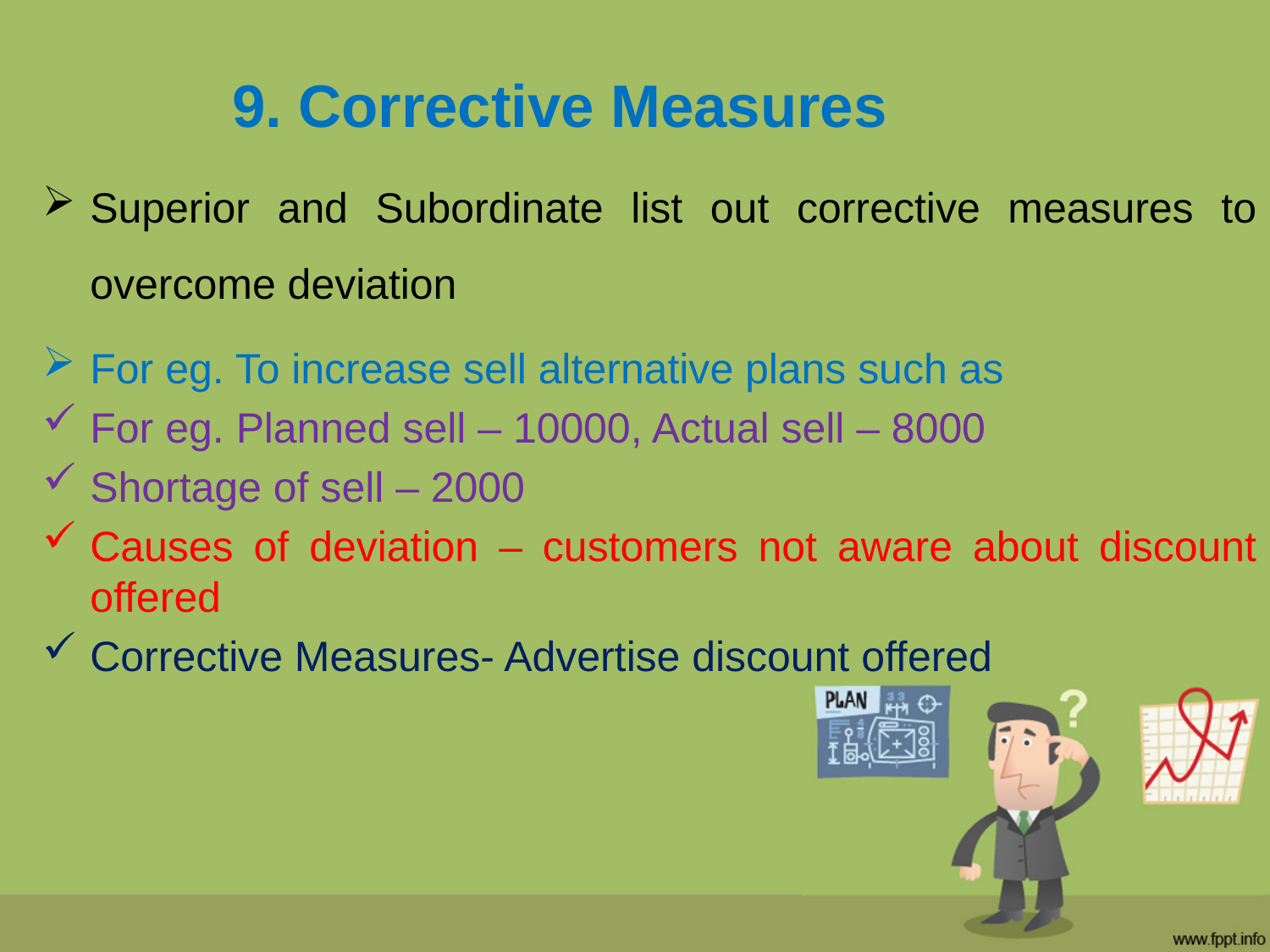

# 9. Corrective Measures
Superior and Subordinate list out corrective measures to overcome deviation
For eg. To increase sell alternative plans such as
For eg. Planned sell – 10000, Actual sell – 8000
Shortage of sell – 2000
Causes of deviation – customers not aware about discount offered
Corrective Measures- Advertise discount offered